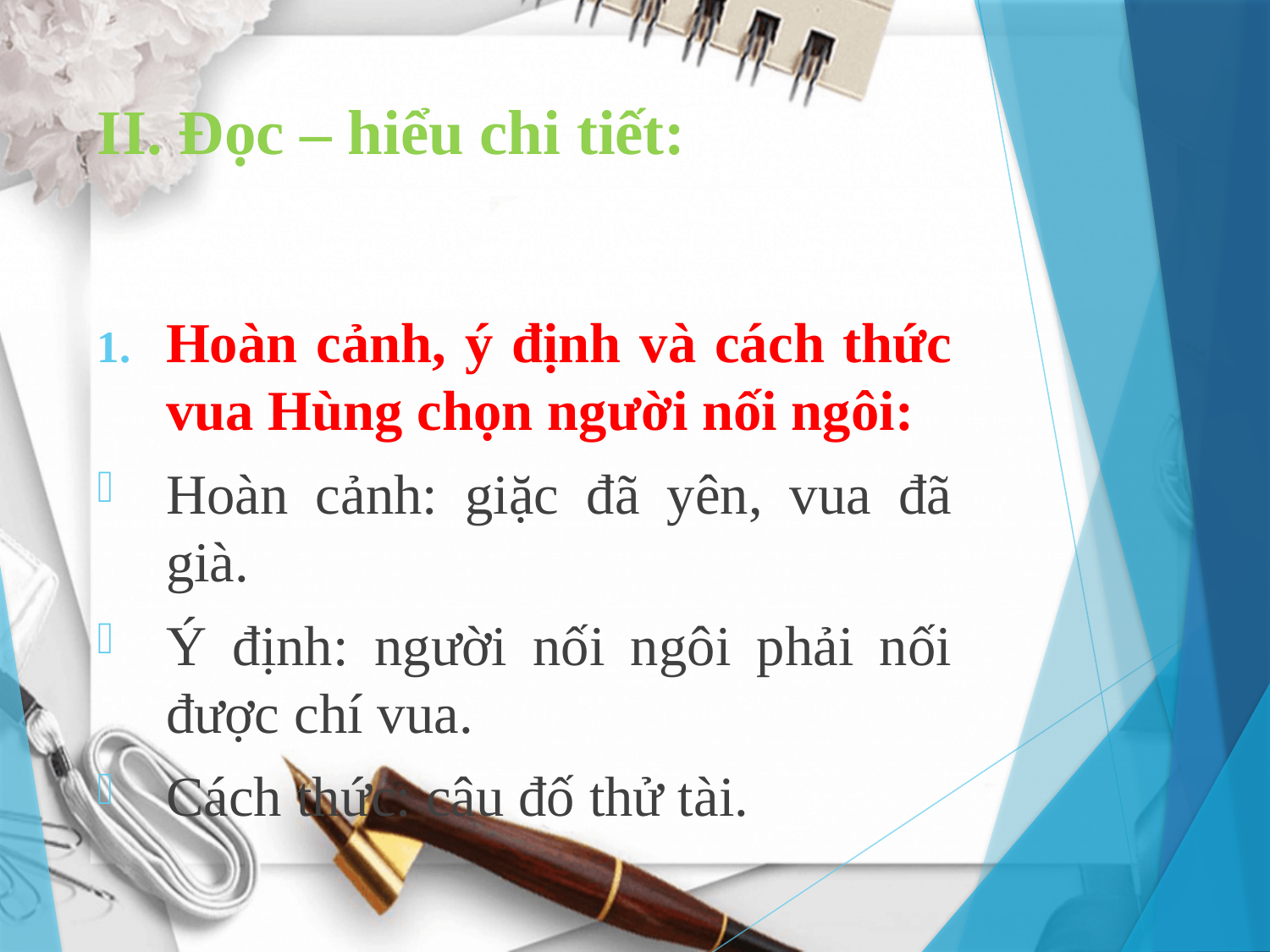

# II. Đọc – hiểu chi tiết:
Hoàn cảnh, ý định và cách thức vua Hùng chọn người nối ngôi:
Hoàn cảnh: giặc đã yên, vua đã già.
Ý định: người nối ngôi phải nối được chí vua.
Cách thức: câu đố thử tài.